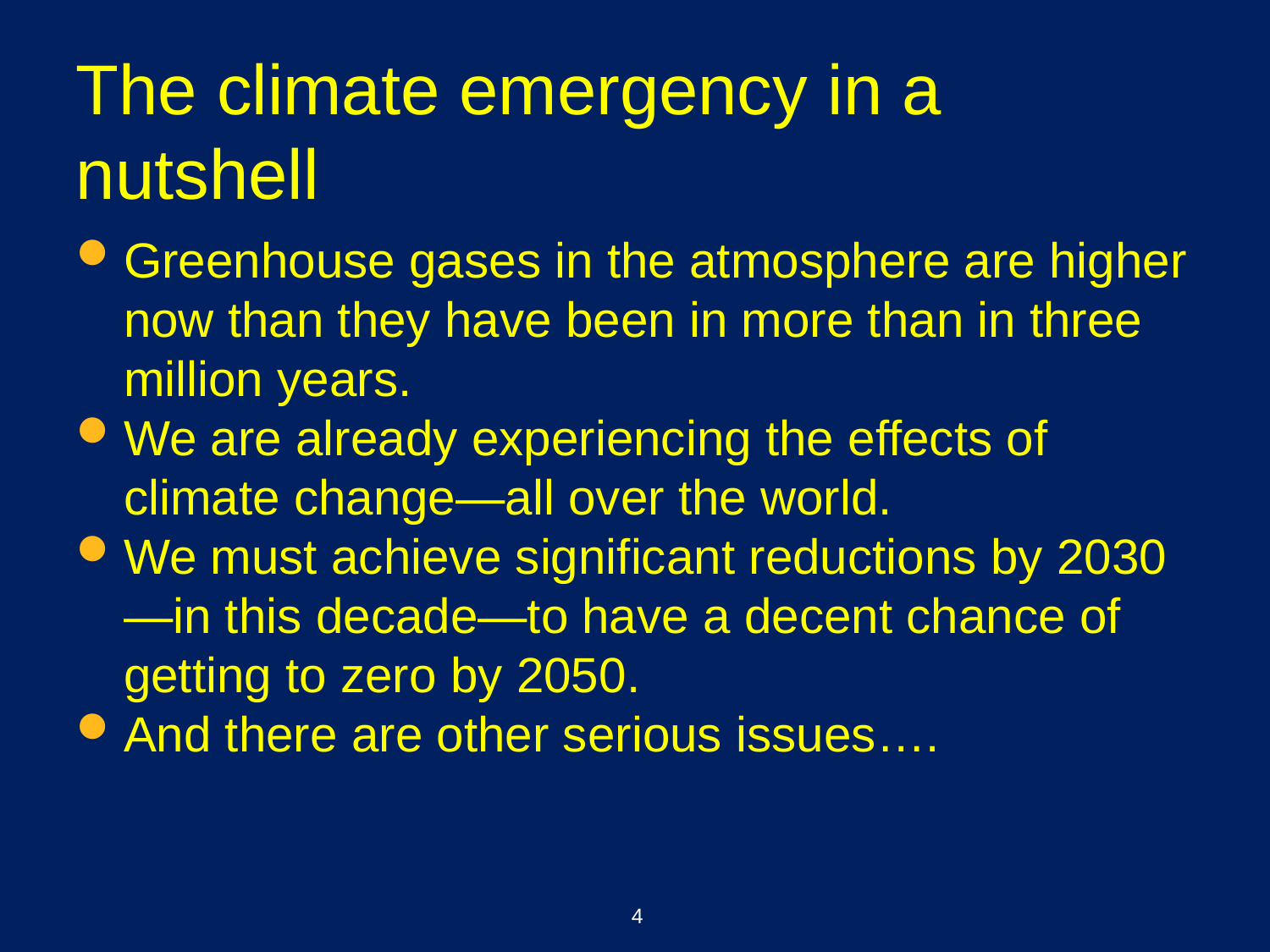

# The climate emergency in a nutshell
Greenhouse gases in the atmosphere are higher now than they have been in more than in three million years.
We are already experiencing the effects of climate change—all over the world.
We must achieve significant reductions by 2030—in this decade—to have a decent chance of getting to zero by 2050.
And there are other serious issues….

4